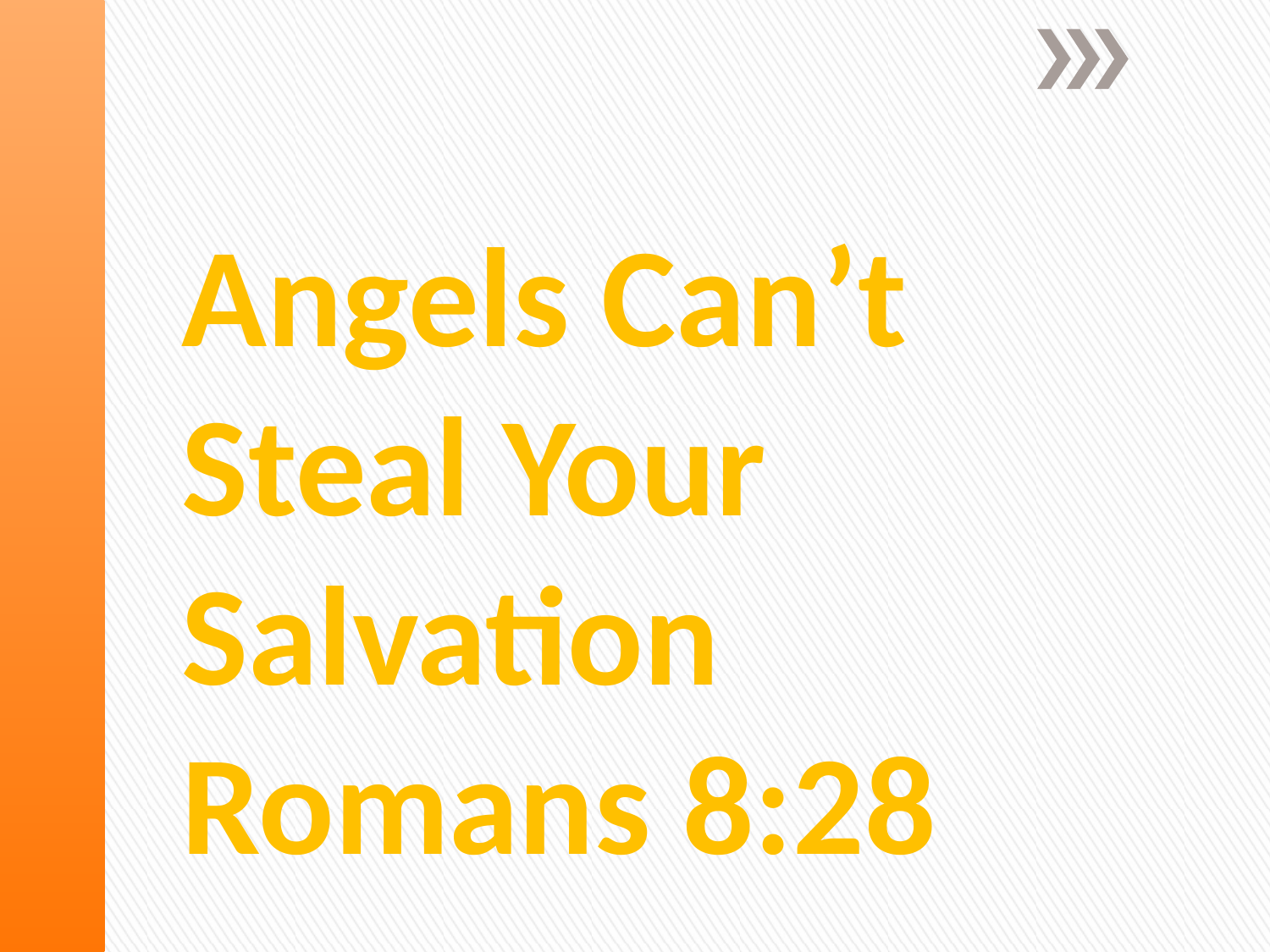

# Angels Can’t Steal Your Salvation Romans 8:28